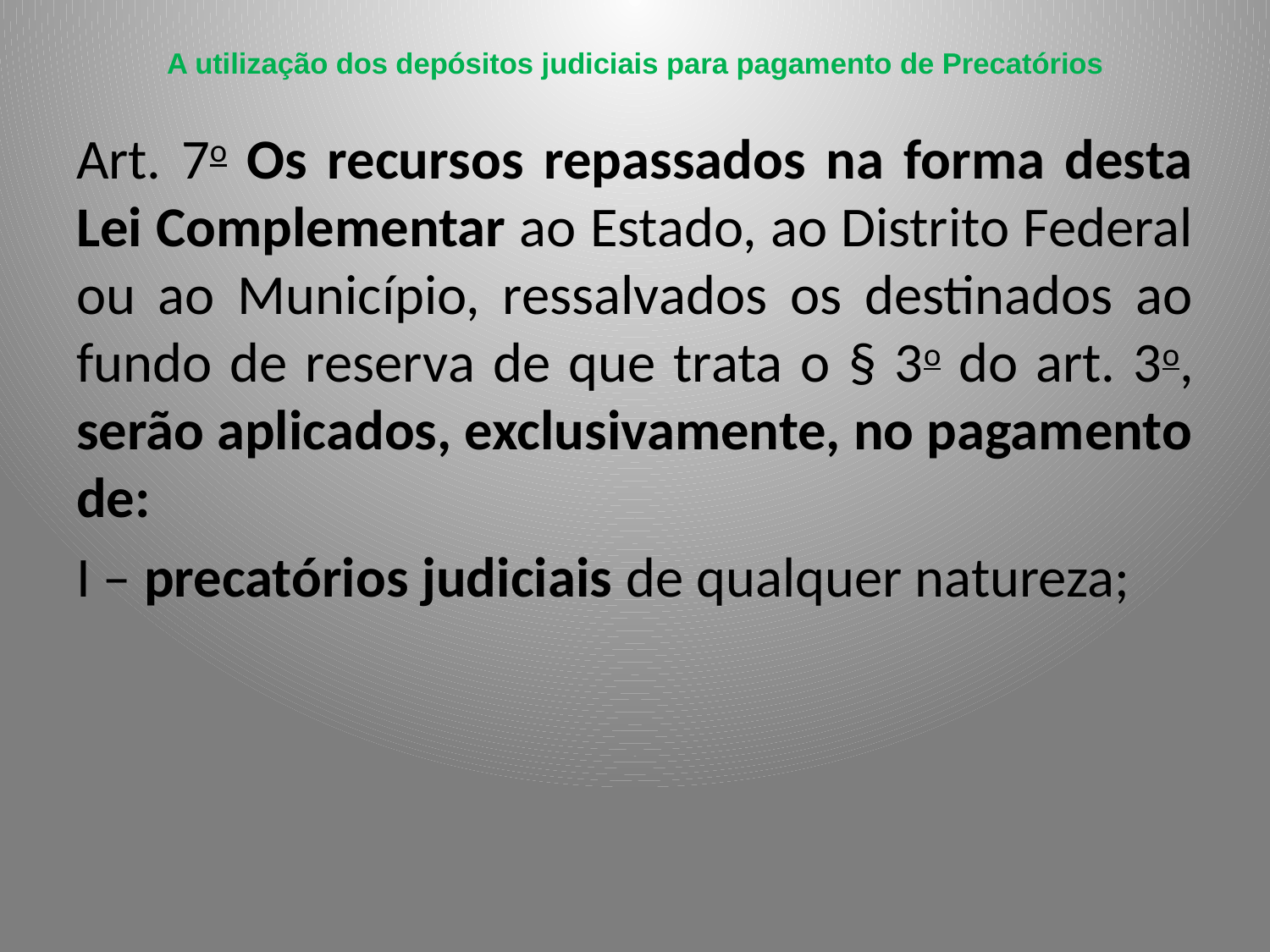

# A utilização dos depósitos judiciais para pagamento de Precatórios
Art. 7o Os recursos repassados na forma desta Lei Complementar ao Estado, ao Distrito Federal ou ao Município, ressalvados os destinados ao fundo de reserva de que trata o § 3o do art. 3o, serão aplicados, exclusivamente, no pagamento de:
I – precatórios judiciais de qualquer natureza;